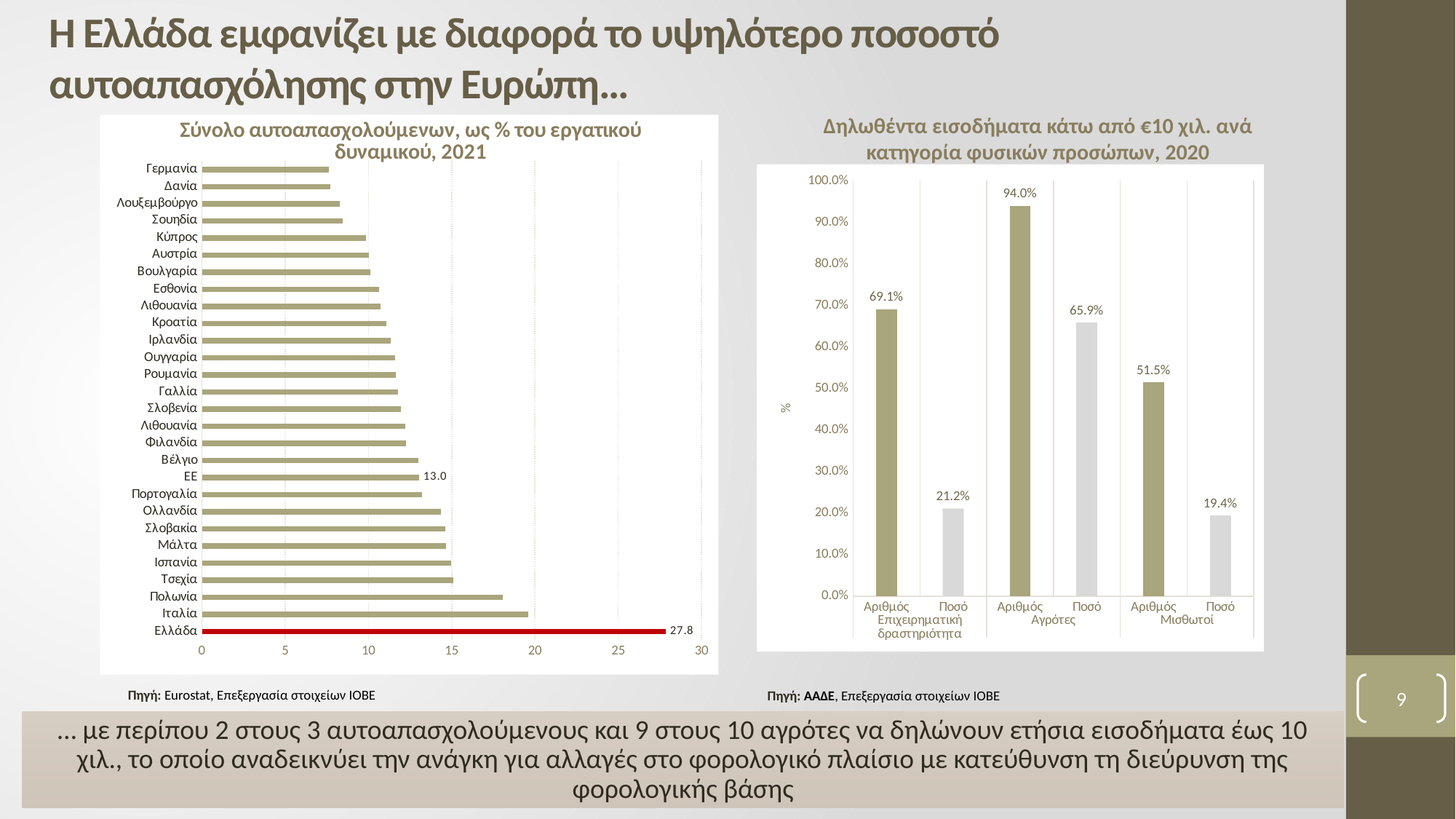

Η Ελλάδα εμφανίζει με διαφορά το υψηλότερο ποσοστό αυτοαπασχόλησης στην Ευρώπη…
Δηλωθέντα εισοδήματα κάτω από €10 χιλ. ανά κατηγορία φυσικών προσώπων, 2020

### Chart: Σύνολο αυτοαπασχολούμενων, ως % του εργατικού δυναμικού, 2021

| Category |  |
|---|---|
| Ελλάδα | 27.848697289944532 |
| Ιταλία | 19.61490580890834 |
| Πολωνία | 18.069729200411388 |
| Τσεχία | 15.094451353111863 |
| Ισπανία | 14.984866362283897 |
| Μάλτα | 14.682388740966148 |
| Σλοβακία | 14.613157790379505 |
| Ολλανδία | 14.33744470813696 |
| Πορτογαλία | 13.206853286029505 |
| EE | 13.045154630199686 |
| Βέλγιο | 13.022712578472065 |
| Φιλανδία | 12.241344401700747 |
| Λιθουανία | 12.226277372262771 |
| Σλοβενία | 11.945928953159385 |
| Γαλλία | 11.758494384741455 |
| Ρουμανία | 11.64640826334185 |
| Ουγγαρία | 11.61529302817833 |
| Ιρλανδία | 11.341197029270422 |
| Κροατία | 11.072034926024745 |
| Λιθουανία | 10.719193770041228 |
| Εσθονία | 10.631391007953251 |
| Βουλγαρία | 10.11819064519369 |
| Αυστρία | 10.017014036580179 |
| Κύπρος | 9.85611510791367 |
| Σουηδία | 8.467451109691511 |
| Λουξεμβούργο | 8.289299867899604 |
| Δανία | 7.711076823710933 |
| Γερμανία | 7.630928158550769 |

### Chart

| Category |  |
|---|---|
| Αριθμός | 0.691266546657671 |
| Ποσό | 0.21150575494916693 |
| Αριθμός | 0.9402365885860393 |
| Ποσό | 0.6588509120604384 |
| Αριθμός | 0.5148771132204066 |
| Ποσό | 0.19396712497754282 |
9
Πηγή: Eurostat, Επεξεργασία στοιχείων ΙΟΒΕ
Πηγή: ΑΑΔΕ, Επεξεργασία στοιχείων ΙΟΒΕ
… με περίπου 2 στους 3 αυτοαπασχολούμενους και 9 στους 10 αγρότες να δηλώνουν ετήσια εισοδήματα έως 10 χιλ., το οποίο αναδεικνύει την ανάγκη για αλλαγές στο φορολογικό πλαίσιο με κατεύθυνση τη διεύρυνση της φορολογικής βάσης